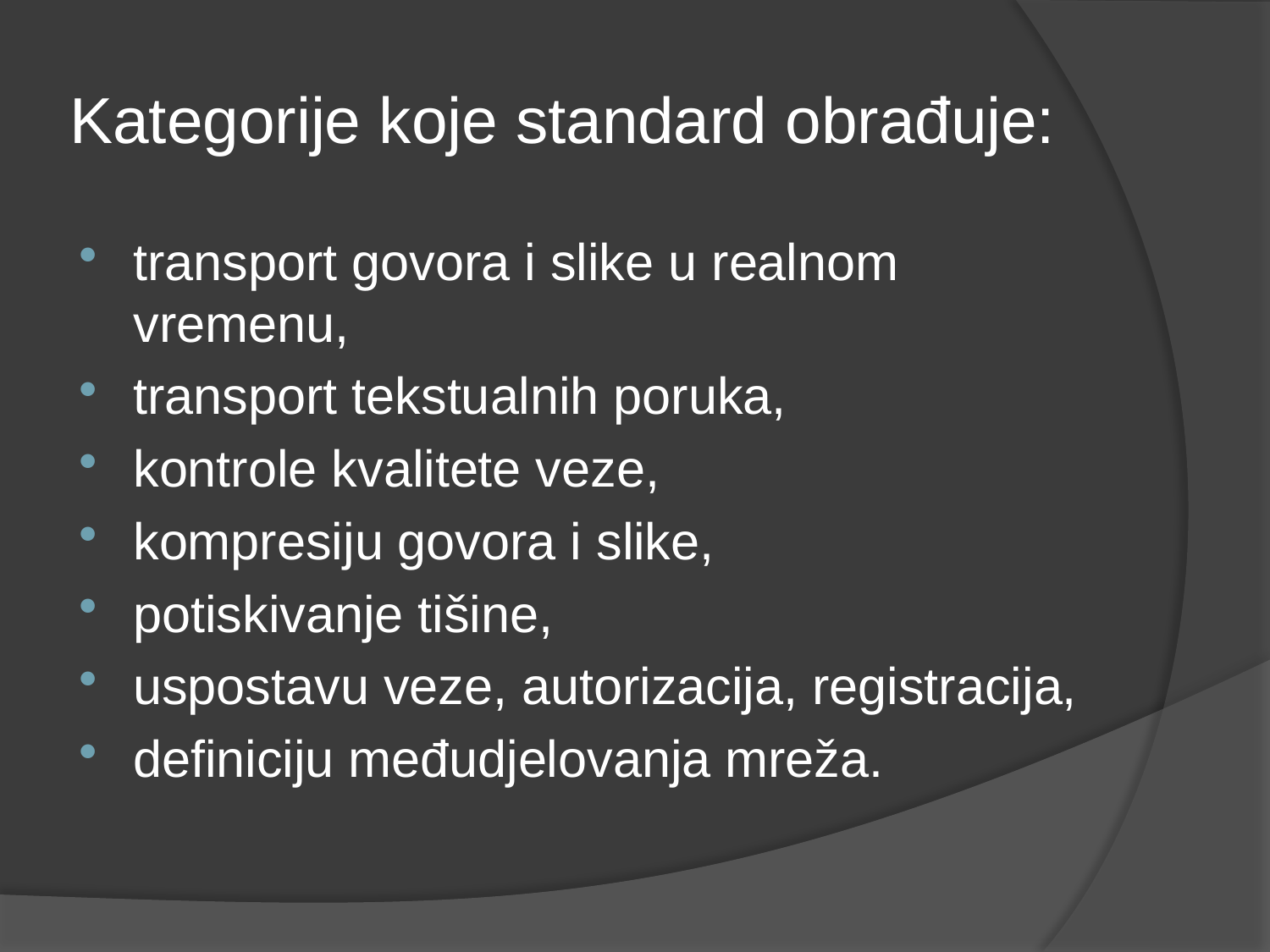

# Kategorije koje standard obrađuje:
transport govora i slike u realnom vremenu,
transport tekstualnih poruka,
kontrole kvalitete veze,
kompresiju govora i slike,
potiskivanje tišine,
uspostavu veze, autorizacija, registracija,
definiciju međudjelovanja mreža.